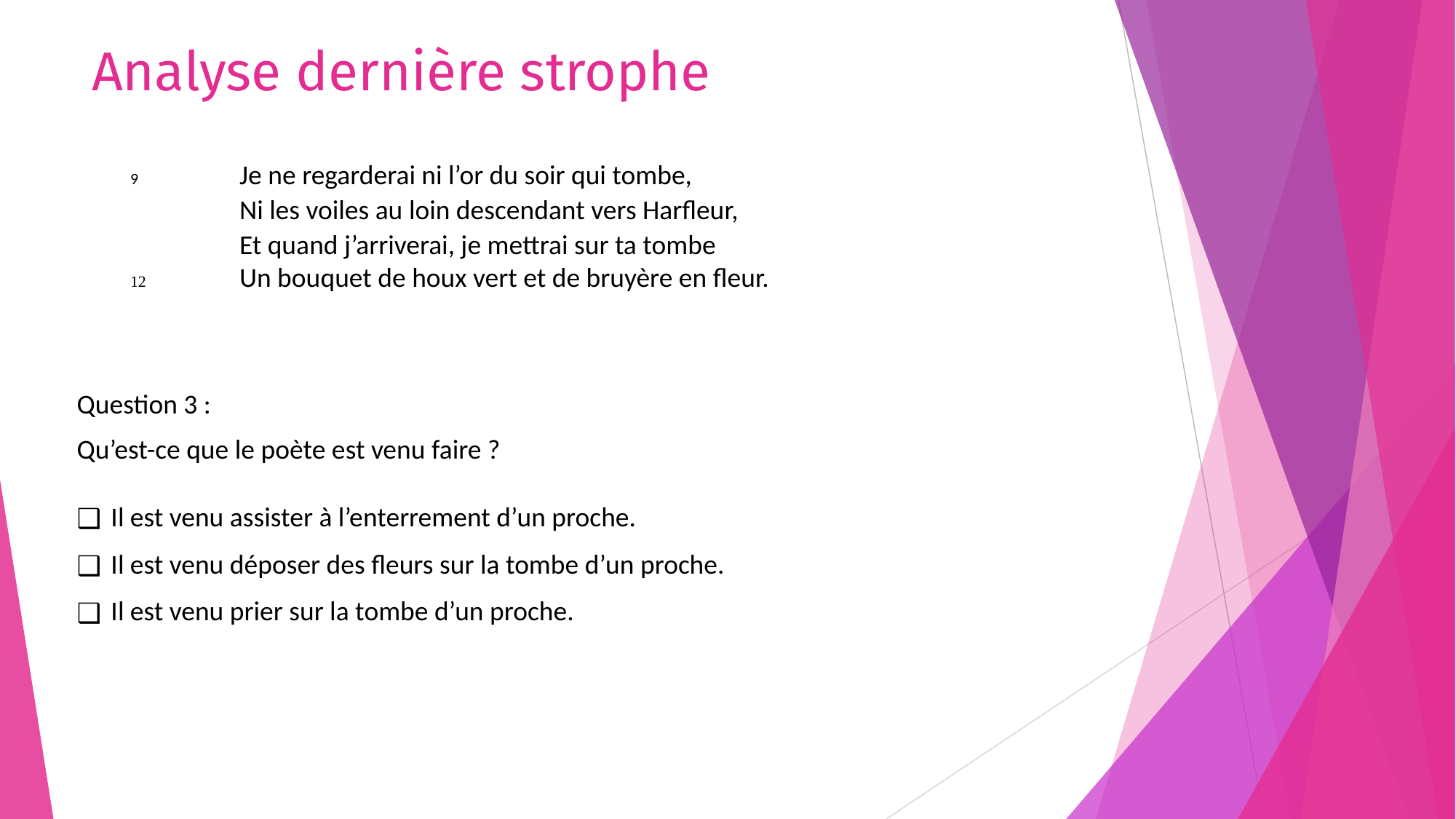

# Analyse dernière strophe
9	Je ne regarderai ni l’or du soir qui tombe,
	Ni les voiles au loin descendant vers Harfleur,
	Et quand j’arriverai, je mettrai sur ta tombe
12	Un bouquet de houx vert et de bruyère en fleur.
Question 3 :
Qu’est-ce que le poète est venu faire ?

Il est venu assister à l’enterrement d’un proche.
Il est venu déposer des fleurs sur la tombe d’un proche.
Il est venu prier sur la tombe d’un proche.